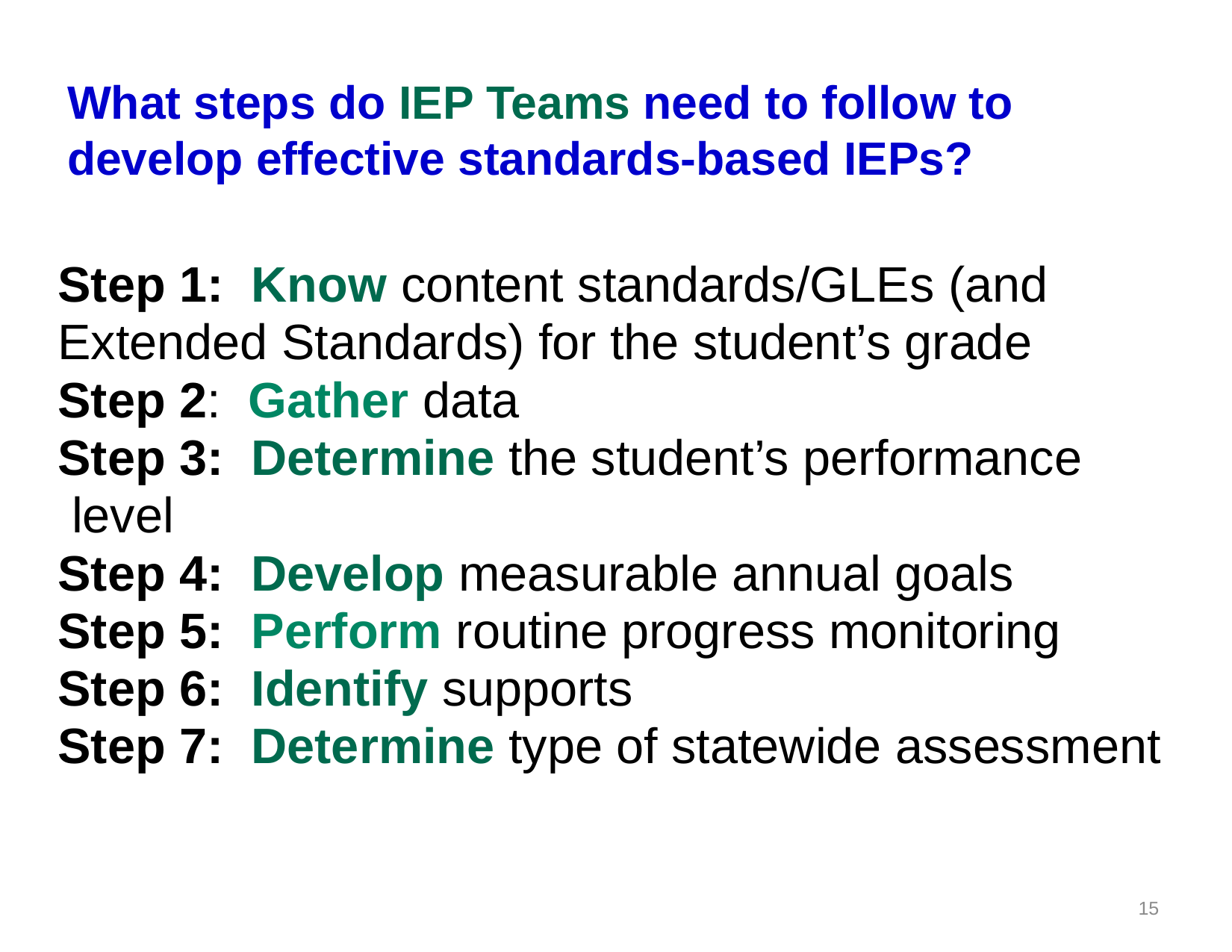

# What steps do IEP Teams need to follow to develop effective standards-based IEPs?

Step 1:  Know content standards/GLEs (and
Extended Standards) for the student’s grade
Step 2:  Gather data
Step 3:  Determine the student’s performance
 level
Step 4:  Develop measurable annual goals
Step 5:  Perform routine progress monitoring
Step 6:  Identify supports
Step 7:  Determine type of statewide assessment

15